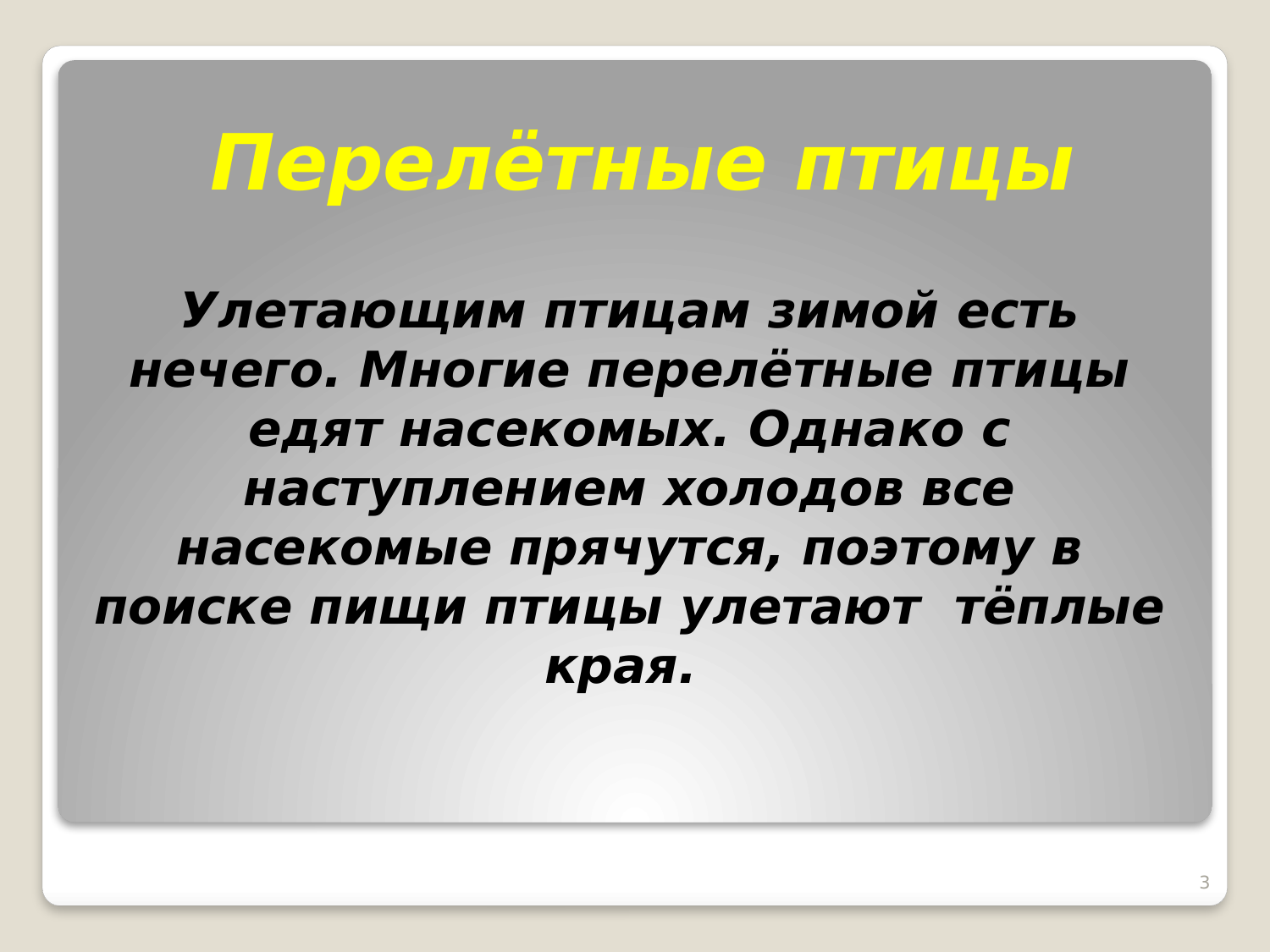

# Перелётные птицы
Улетающим птицам зимой есть нечего. Многие перелётные птицы едят насекомых. Однако с наступлением холодов все насекомые прячутся, поэтому в поиске пищи птицы улетают  тёплые края.
3